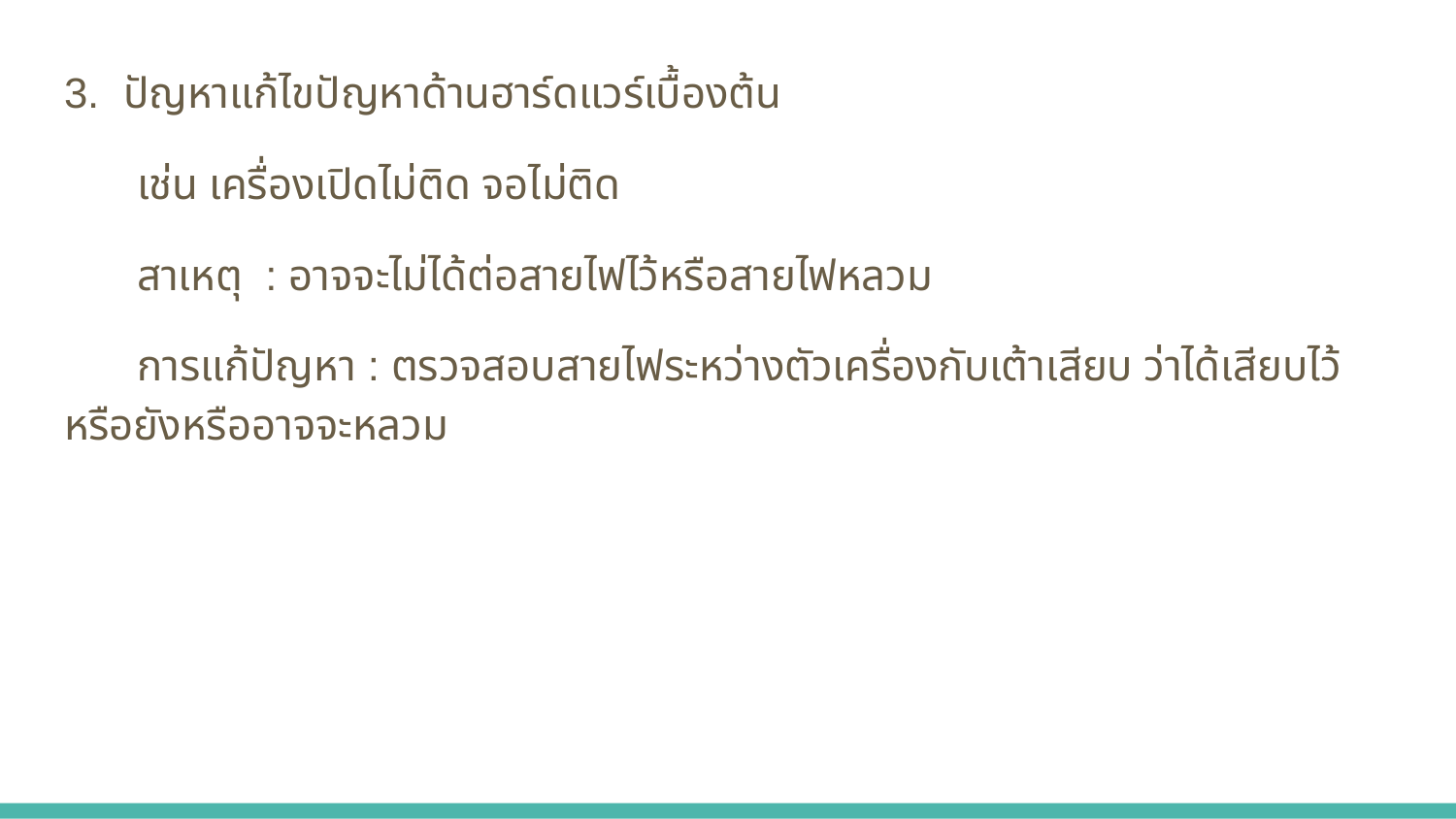

3.  ปัญหาแก้ไขปัญหาด้านฮาร์ดแวร์เบื้องต้น
เช่น เครื่องเปิดไม่ติด จอไม่ติด
สาเหตุ  : อาจจะไม่ได้ต่อสายไฟไว้หรือสายไฟหลวม
การแก้ปัญหา : ตรวจสอบสายไฟระหว่างตัวเครื่องกับเต้าเสียบ ว่าได้เสียบไว้หรือยังหรืออาจจะหลวม